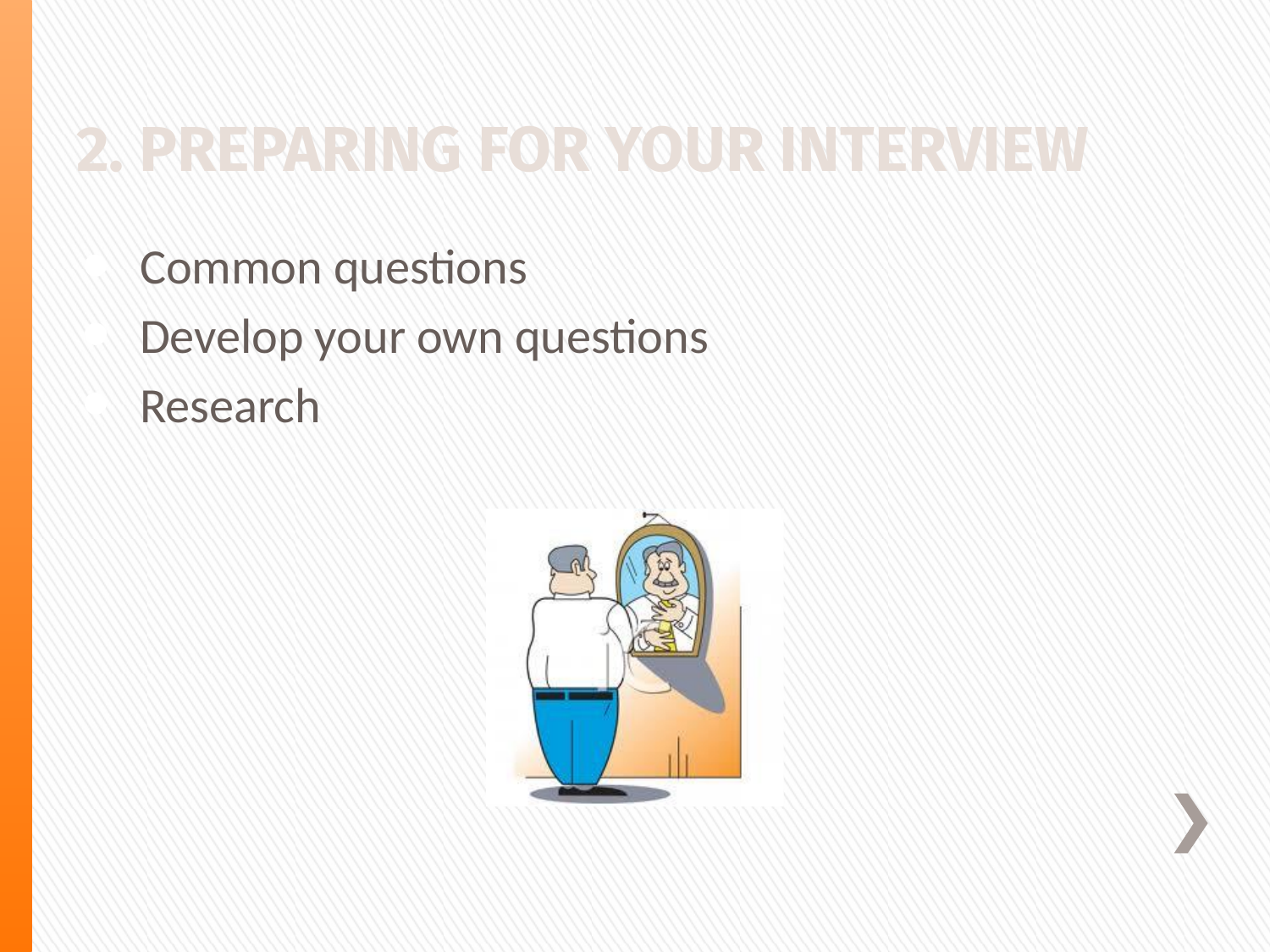

# 2. PREPARING FOR YOUR INTERVIEW
Common questions
Develop your own questions
Research